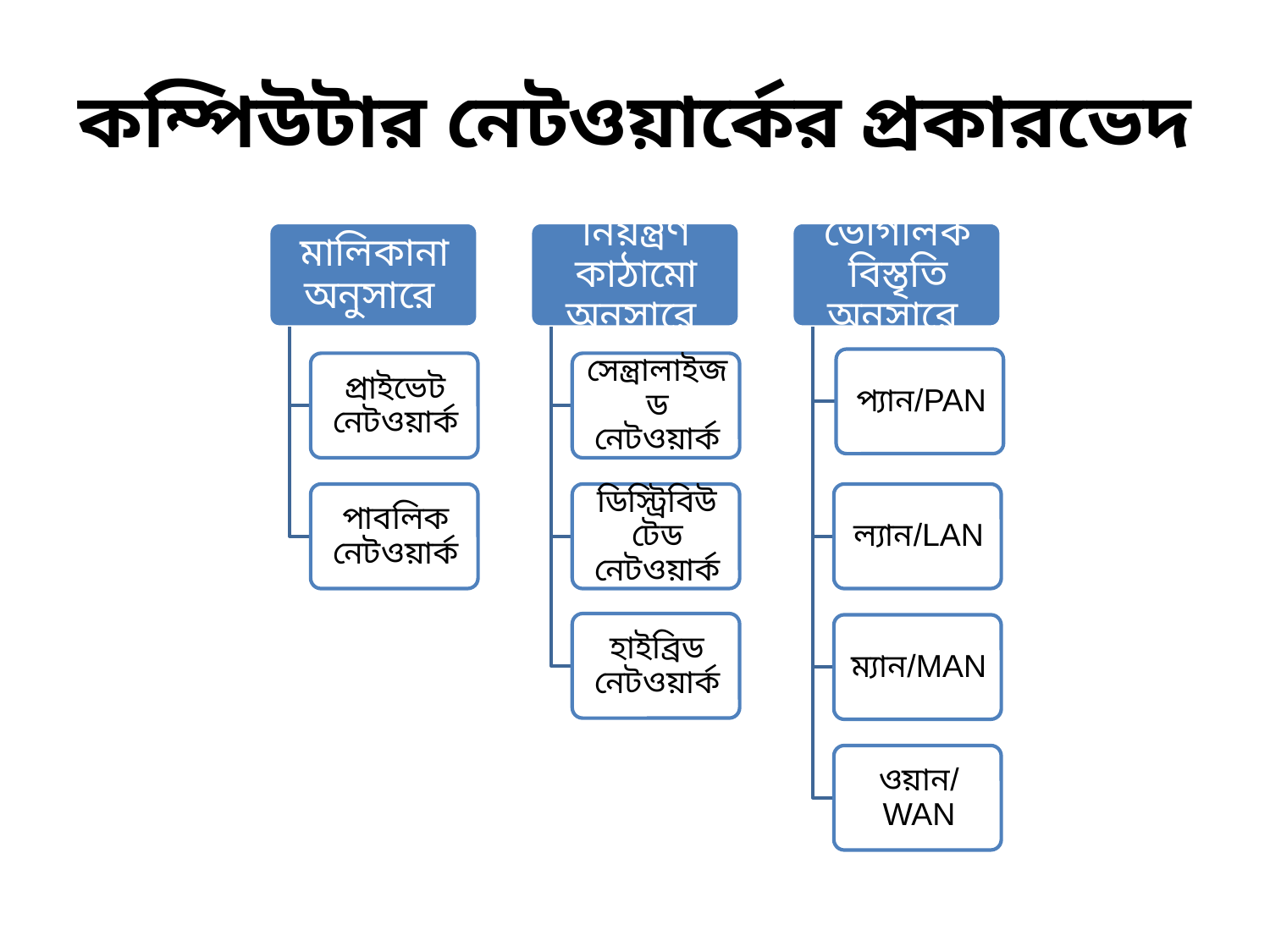

# কম্পিউটার নেটওয়ার্কের প্রকারভেদ
মালিকানা অনুসারে
প্রাইভেট নেটওয়ার্ক
পাবলিক নেটওয়ার্ক
নিয়ন্ত্রণ কাঠামো অনুসারে
সেন্ত্রালাইজড নেটওয়ার্ক
ডিস্ট্রিবিউটেড নেটওয়ার্ক
হাইব্রিড নেটওয়ার্ক
ভৌগলিক বিস্তৃতি অনুসারে
প্যান/PAN
ল্যান/LAN
ম্যান/MAN
ওয়ান/WAN